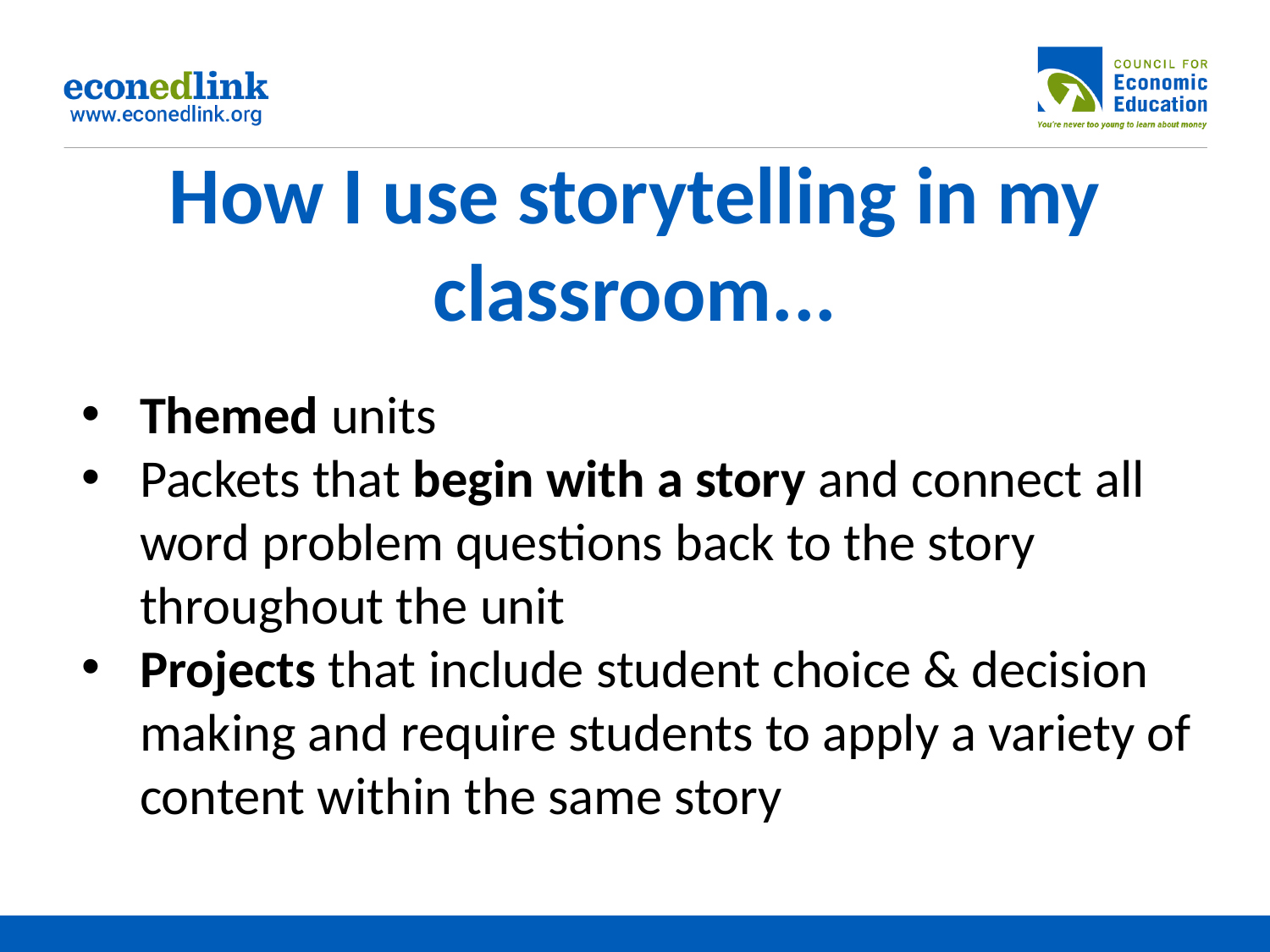

# How I use storytelling in my classroom...
Themed units
Packets that begin with a story and connect all word problem questions back to the story throughout the unit
Projects that include student choice & decision making and require students to apply a variety of content within the same story